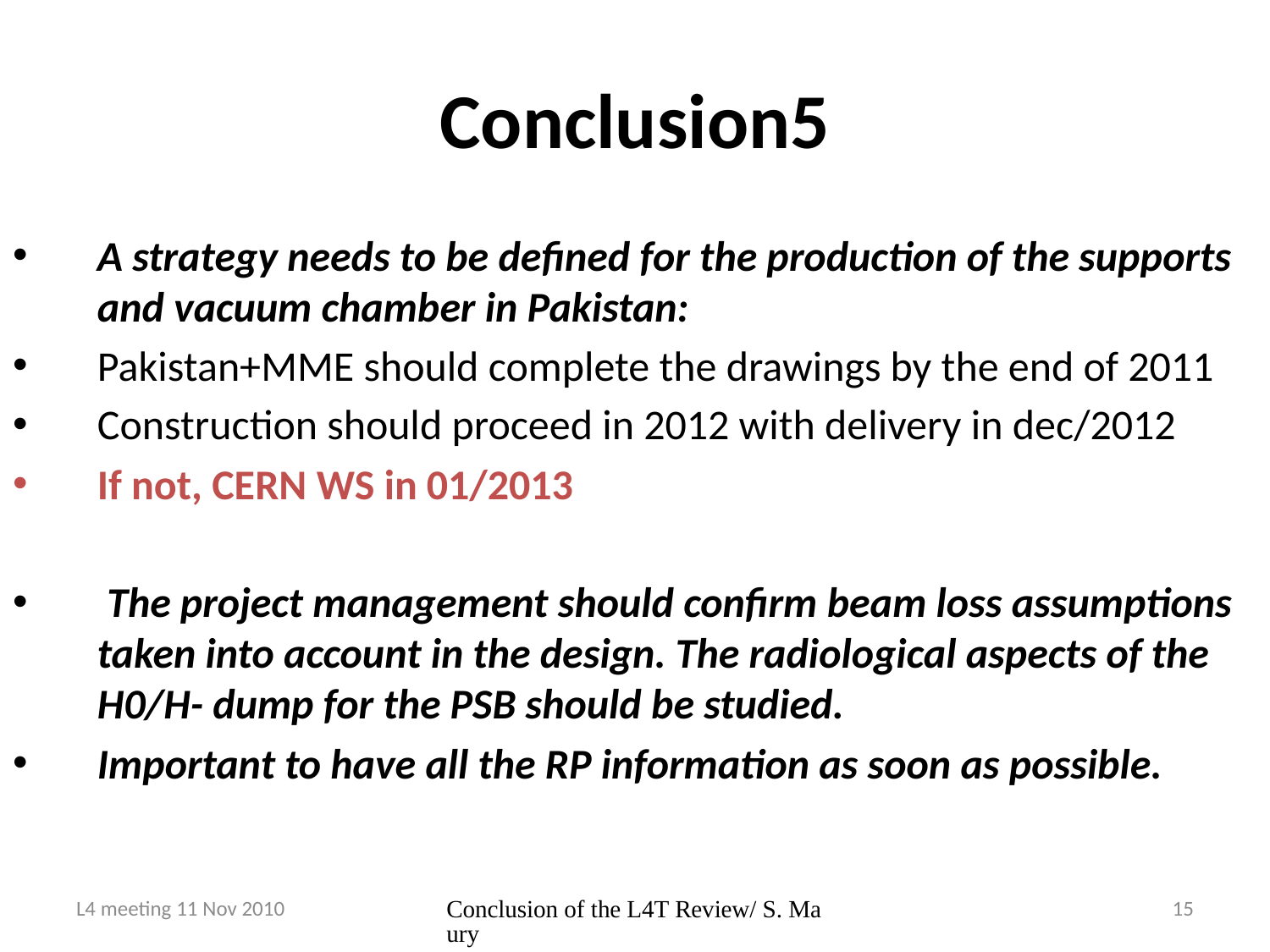

# Conclusion5
A strategy needs to be defined for the production of the supports and vacuum chamber in Pakistan:
Pakistan+MME should complete the drawings by the end of 2011
Construction should proceed in 2012 with delivery in dec/2012
If not, CERN WS in 01/2013

 The project management should confirm beam loss assumptions taken into account in the design. The radiological aspects of the H0/H- dump for the PSB should be studied.
Important to have all the RP information as soon as possible.

L4 meeting 11 Nov 2010
Conclusion of the L4T Review/ S. Maury
15